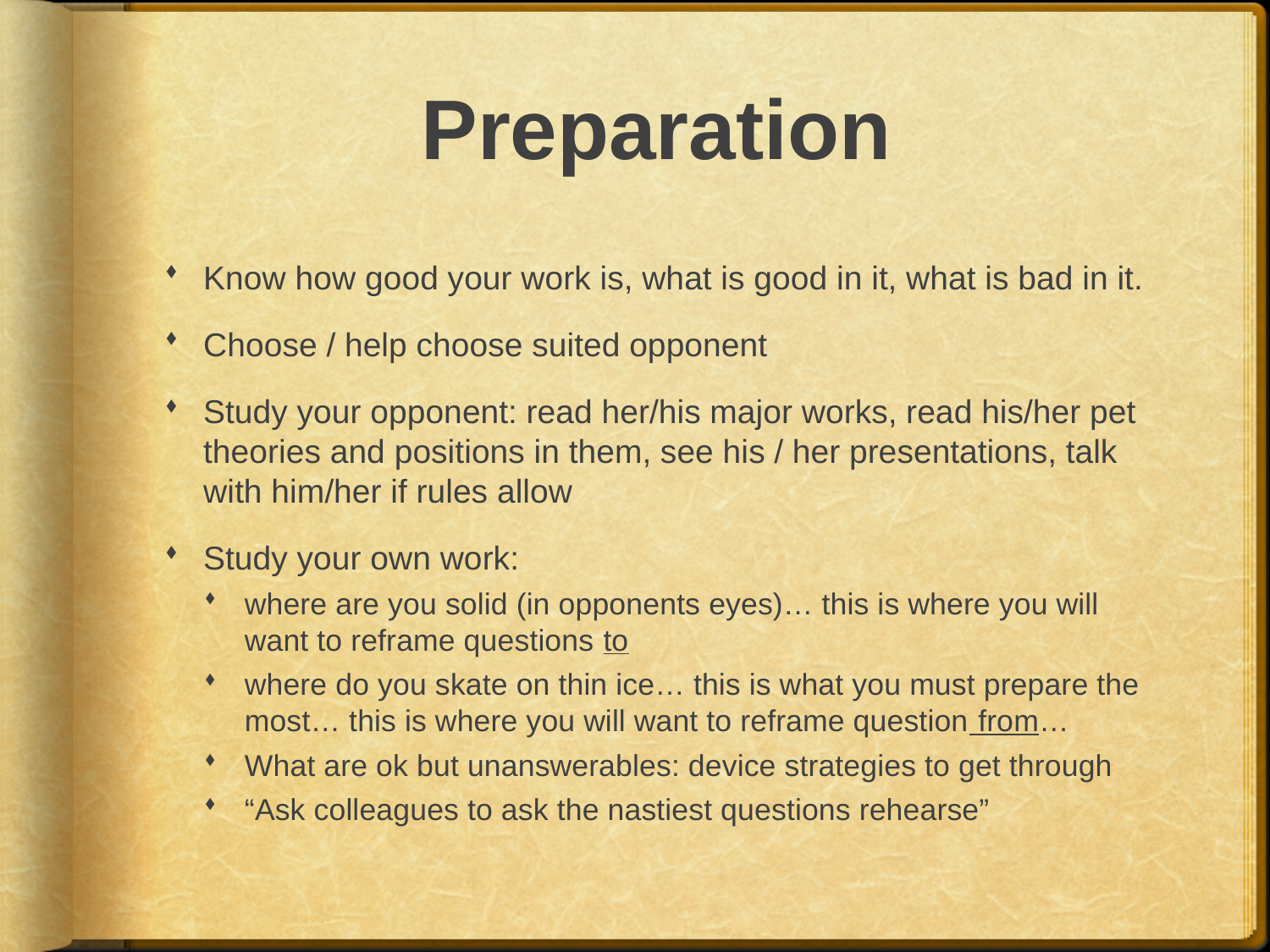

# Preparation
Know how good your work is, what is good in it, what is bad in it.
Choose / help choose suited opponent
Study your opponent: read her/his major works, read his/her pet theories and positions in them, see his / her presentations, talk with him/her if rules allow
Study your own work:
where are you solid (in opponents eyes)… this is where you will want to reframe questions to
where do you skate on thin ice… this is what you must prepare the most… this is where you will want to reframe question from…
What are ok but unanswerables: device strategies to get through
“Ask colleagues to ask the nastiest questions rehearse”